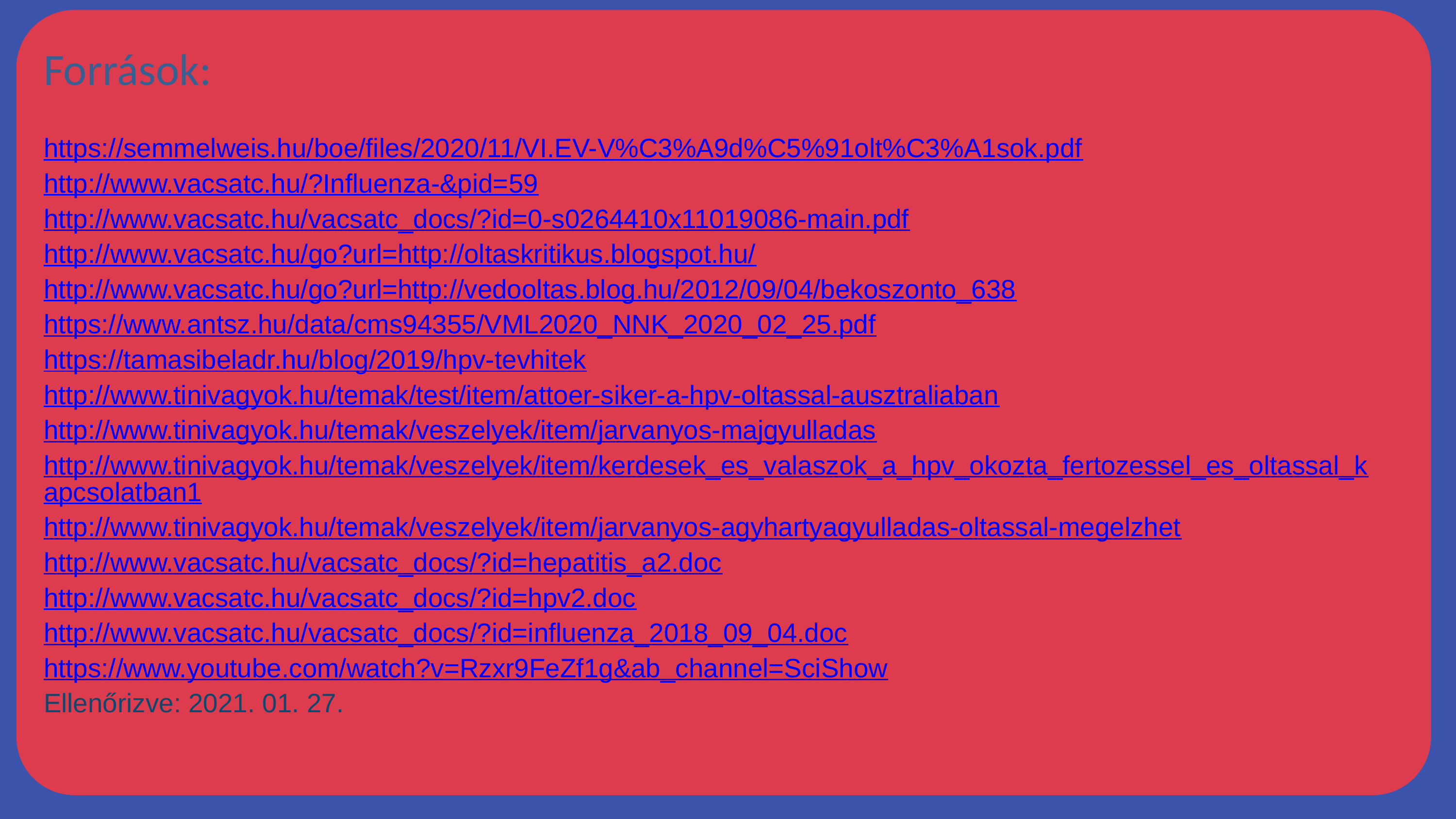

# Források:
https://semmelweis.hu/boe/files/2020/11/VI.EV-V%C3%A9d%C5%91olt%C3%A1sok.pdf
http://www.vacsatc.hu/?Influenza-&pid=59
http://www.vacsatc.hu/vacsatc_docs/?id=0-s0264410x11019086-main.pdf
http://www.vacsatc.hu/go?url=http://oltaskritikus.blogspot.hu/
http://www.vacsatc.hu/go?url=http://vedooltas.blog.hu/2012/09/04/bekoszonto_638
https://www.antsz.hu/data/cms94355/VML2020_NNK_2020_02_25.pdf
https://tamasibeladr.hu/blog/2019/hpv-tevhitek
http://www.tinivagyok.hu/temak/test/item/attoer-siker-a-hpv-oltassal-ausztraliaban
http://www.tinivagyok.hu/temak/veszelyek/item/jarvanyos-majgyulladas
http://www.tinivagyok.hu/temak/veszelyek/item/kerdesek_es_valaszok_a_hpv_okozta_fertozessel_es_oltassal_kapcsolatban1
http://www.tinivagyok.hu/temak/veszelyek/item/jarvanyos-agyhartyagyulladas-oltassal-megelzhet
http://www.vacsatc.hu/vacsatc_docs/?id=hepatitis_a2.doc
http://www.vacsatc.hu/vacsatc_docs/?id=hpv2.doc
http://www.vacsatc.hu/vacsatc_docs/?id=influenza_2018_09_04.doc
https://www.youtube.com/watch?v=Rzxr9FeZf1g&ab_channel=SciShow
Ellenőrizve: 2021. 01. 27.